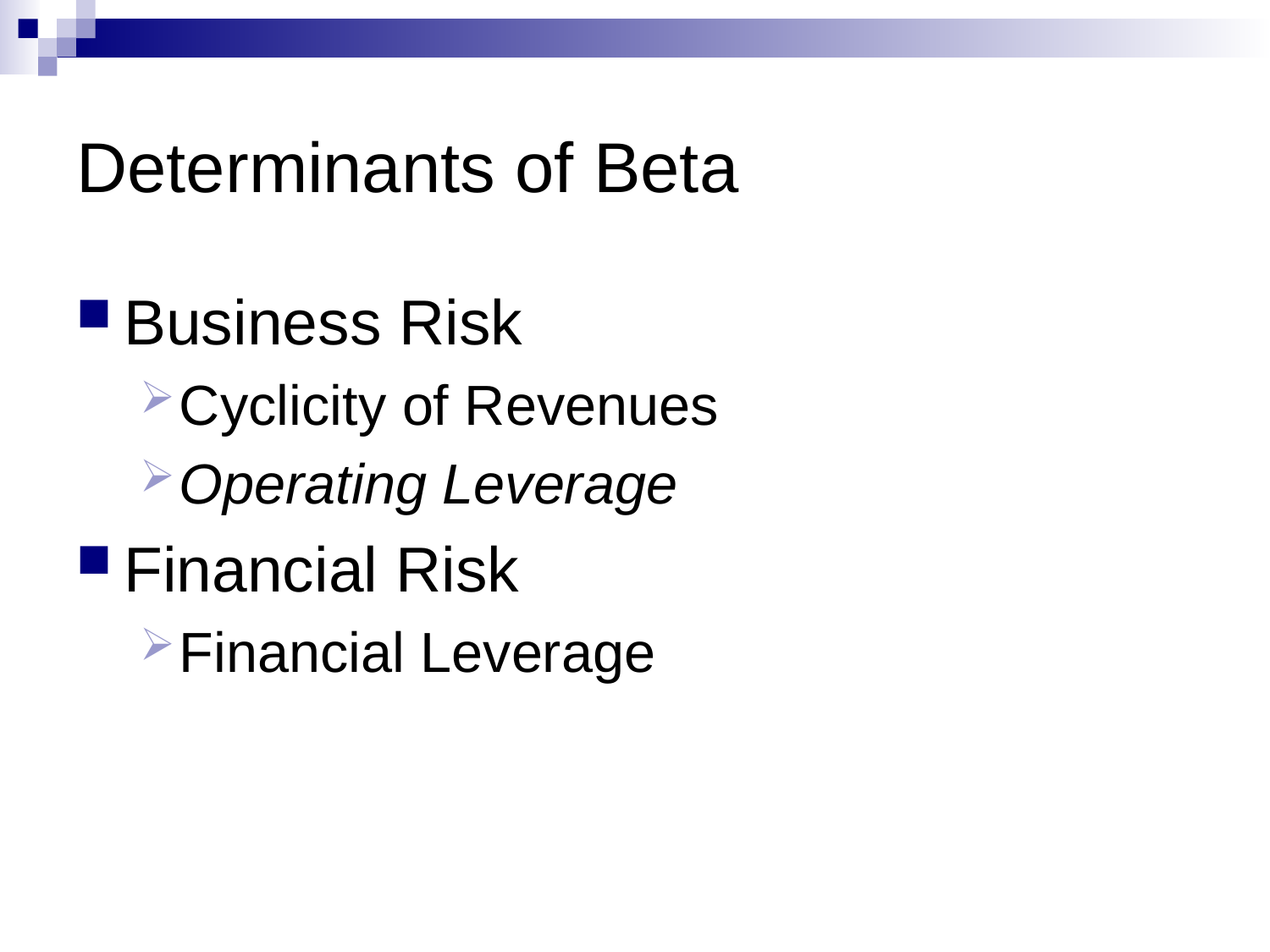

# Determinants of Beta
Business Risk
Cyclicity of Revenues
Operating Leverage
Financial Risk
Financial Leverage